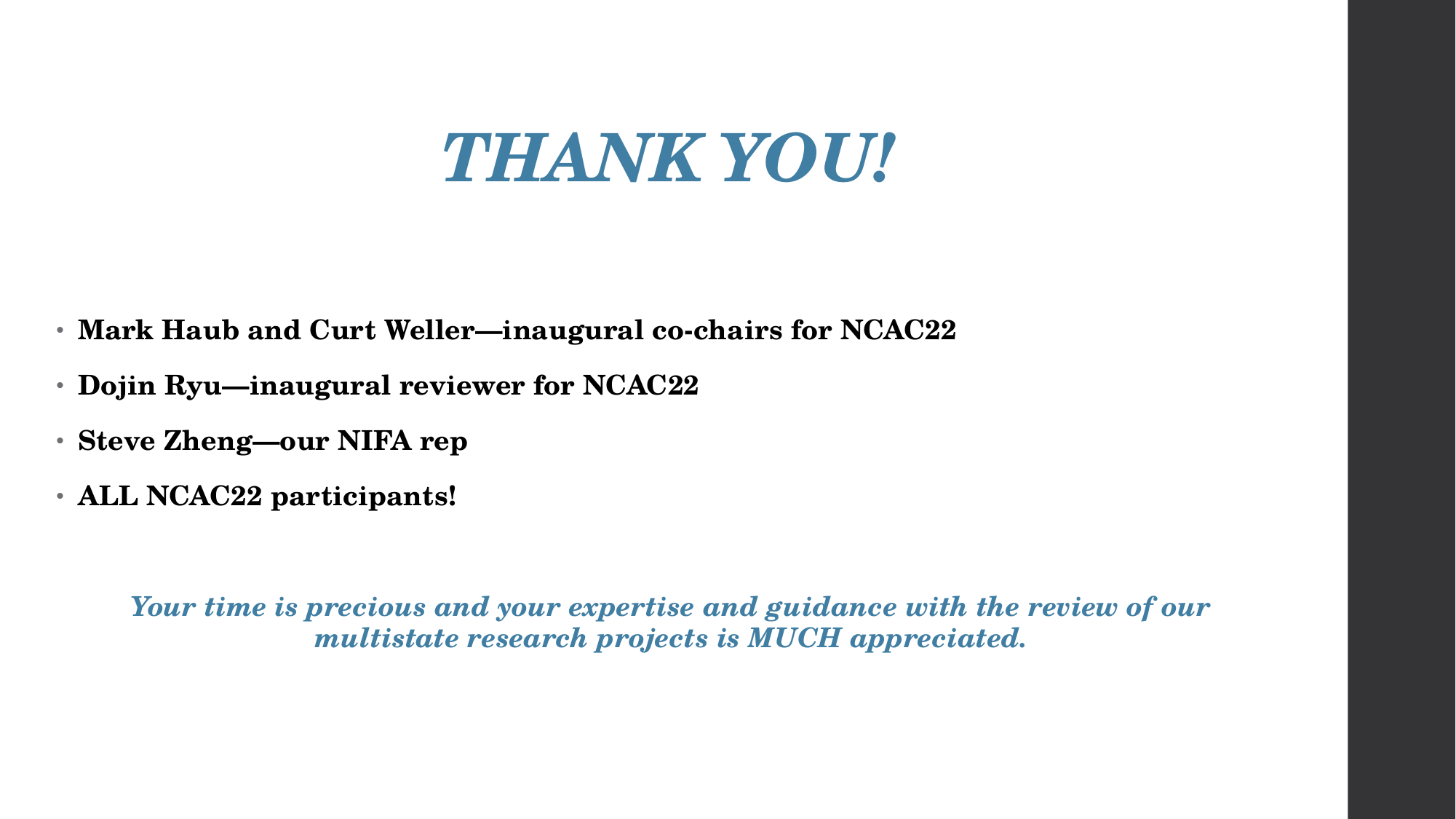

# THANK YOU!
Mark Haub and Curt Weller—inaugural co-chairs for NCAC22
Dojin Ryu—inaugural reviewer for NCAC22
Steve Zheng—our NIFA rep
ALL NCAC22 participants!

Your time is precious and your expertise and guidance with the review of our multistate research projects is MUCH appreciated.